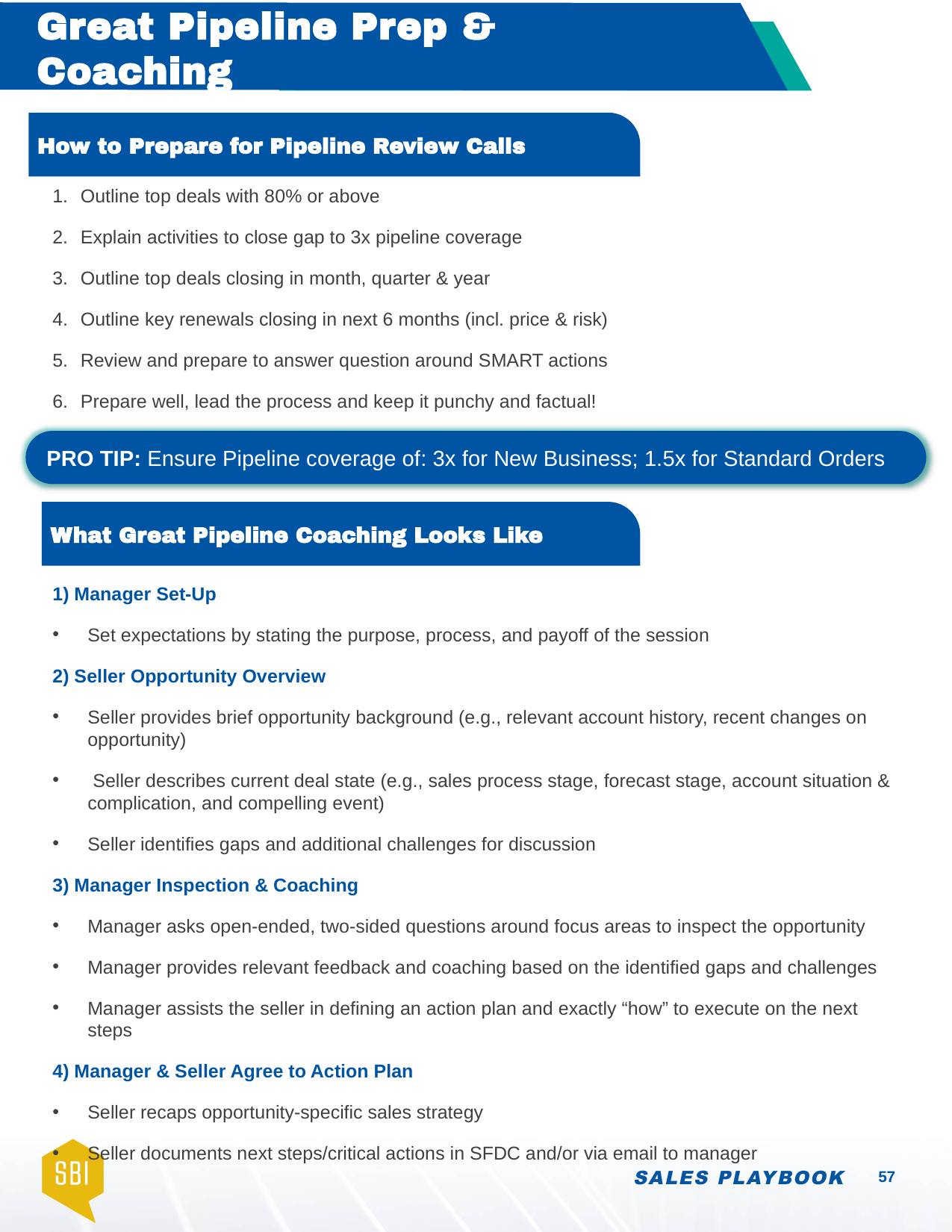

# Great Pipeline Prep & Coaching
How to Prepare for Pipeline Review Calls
Outline top deals with 80% or above
Explain activities to close gap to 3x pipeline coverage
Outline top deals closing in month, quarter & year
Outline key renewals closing in next 6 months (incl. price & risk)
Review and prepare to answer question around SMART actions
Prepare well, lead the process and keep it punchy and factual!
PRO TIP: Ensure Pipeline coverage of: 3x for New Business; 1.5x for Standard Orders
What Great Pipeline Coaching Looks Like
1) Manager Set-Up
Set expectations by stating the purpose, process, and payoff of the session
2) Seller Opportunity Overview
Seller provides brief opportunity background (e.g., relevant account history, recent changes on opportunity)
 Seller describes current deal state (e.g., sales process stage, forecast stage, account situation & complication, and compelling event)
Seller identifies gaps and additional challenges for discussion
3) Manager Inspection & Coaching
Manager asks open-ended, two-sided questions around focus areas to inspect the opportunity
Manager provides relevant feedback and coaching based on the identified gaps and challenges
Manager assists the seller in defining an action plan and exactly “how” to execute on the next steps
4) Manager & Seller Agree to Action Plan
Seller recaps opportunity-specific sales strategy
Seller documents next steps/critical actions in SFDC and/or via email to manager
57